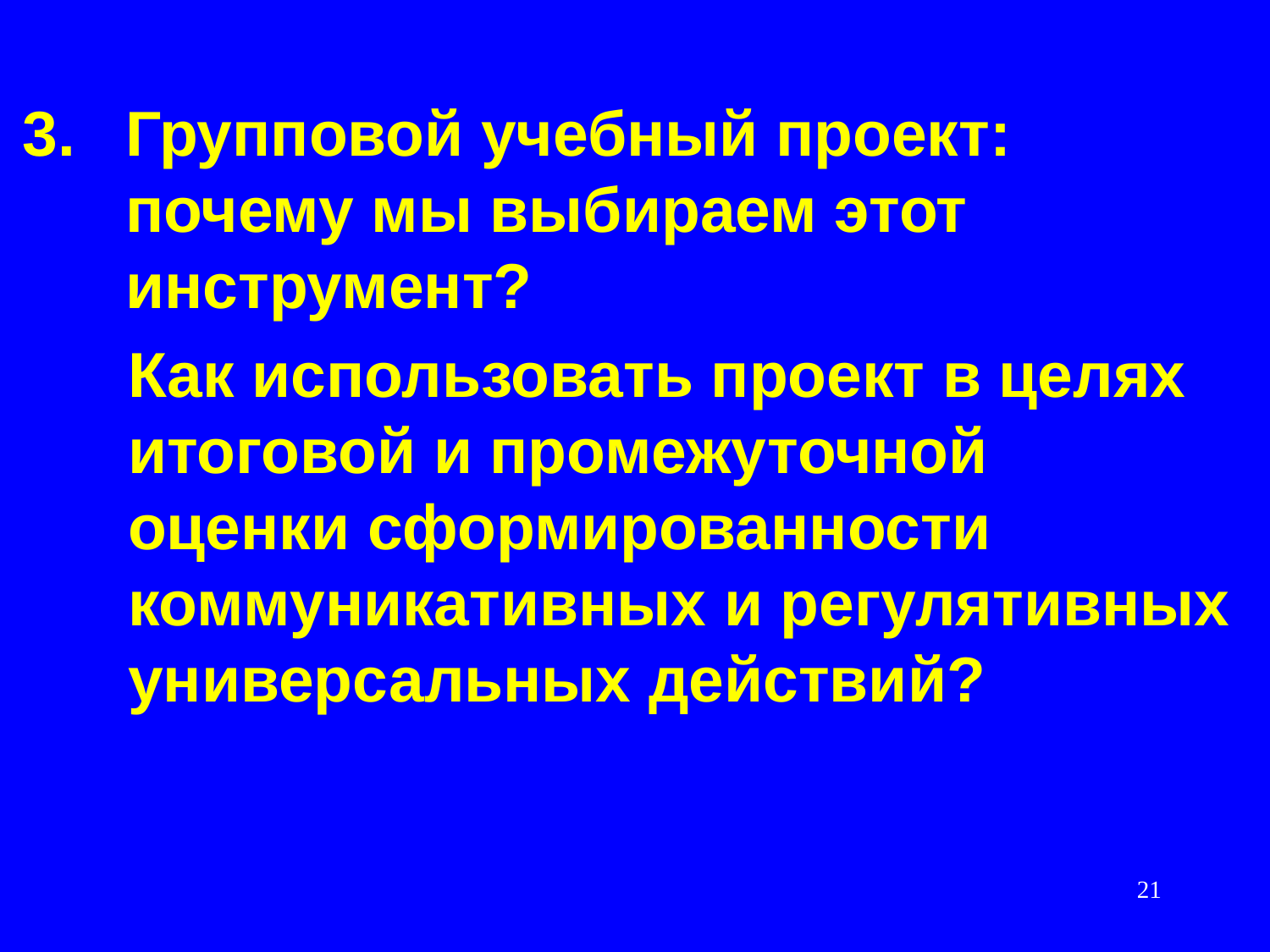

Групповой учебный проект: почему мы выбираем этот инструмент?
      Как использовать проект в целях
      итоговой и промежуточной
      оценки сформированности
      коммуникативных и регулятивных
      универсальных действий?

21